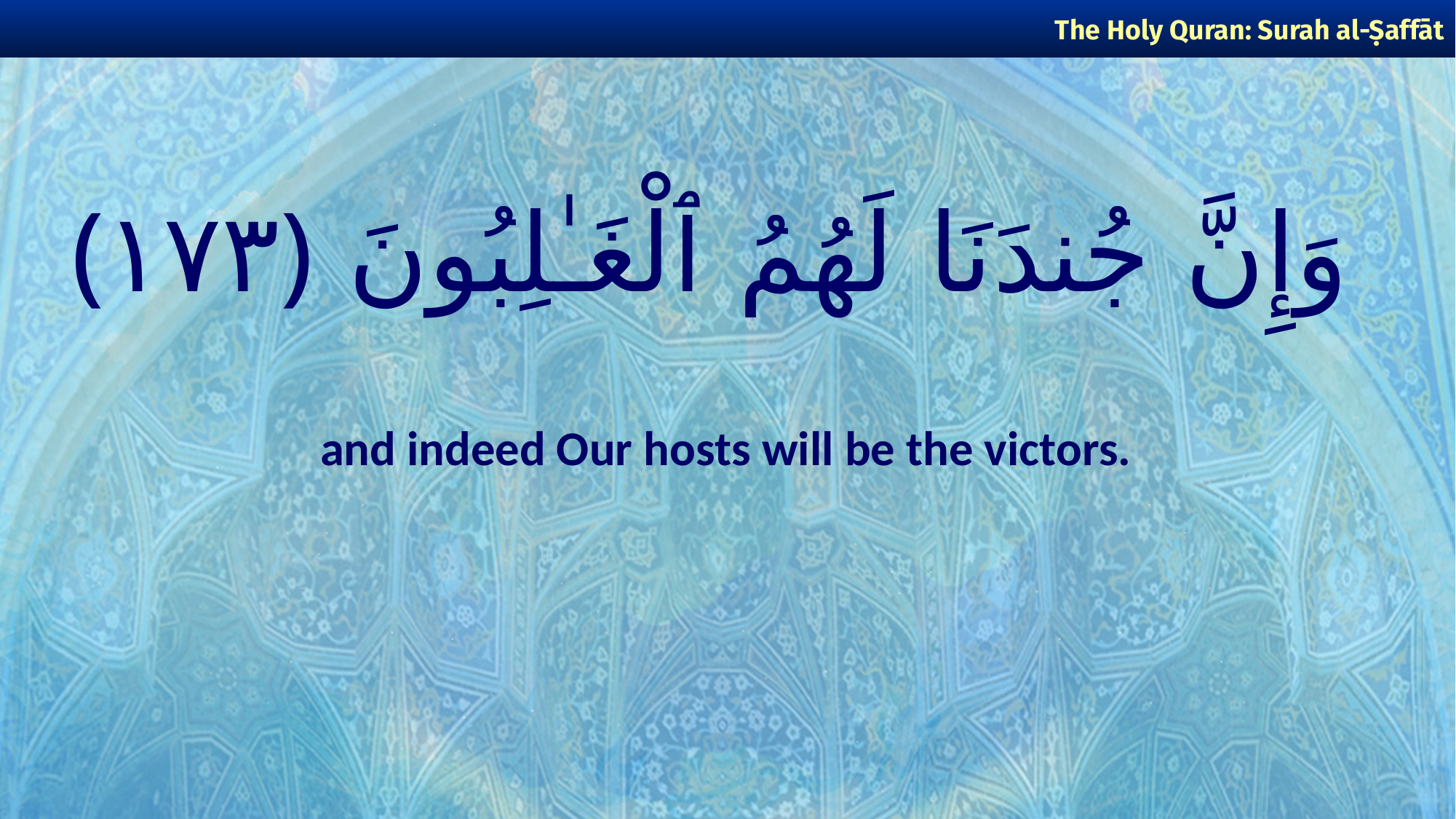

The Holy Quran: Surah al-Ṣaffāt
# وَإِنَّ جُندَنَا لَهُمُ ٱلْغَـٰلِبُونَ ﴿١٧٣﴾
and indeed Our hosts will be the victors.